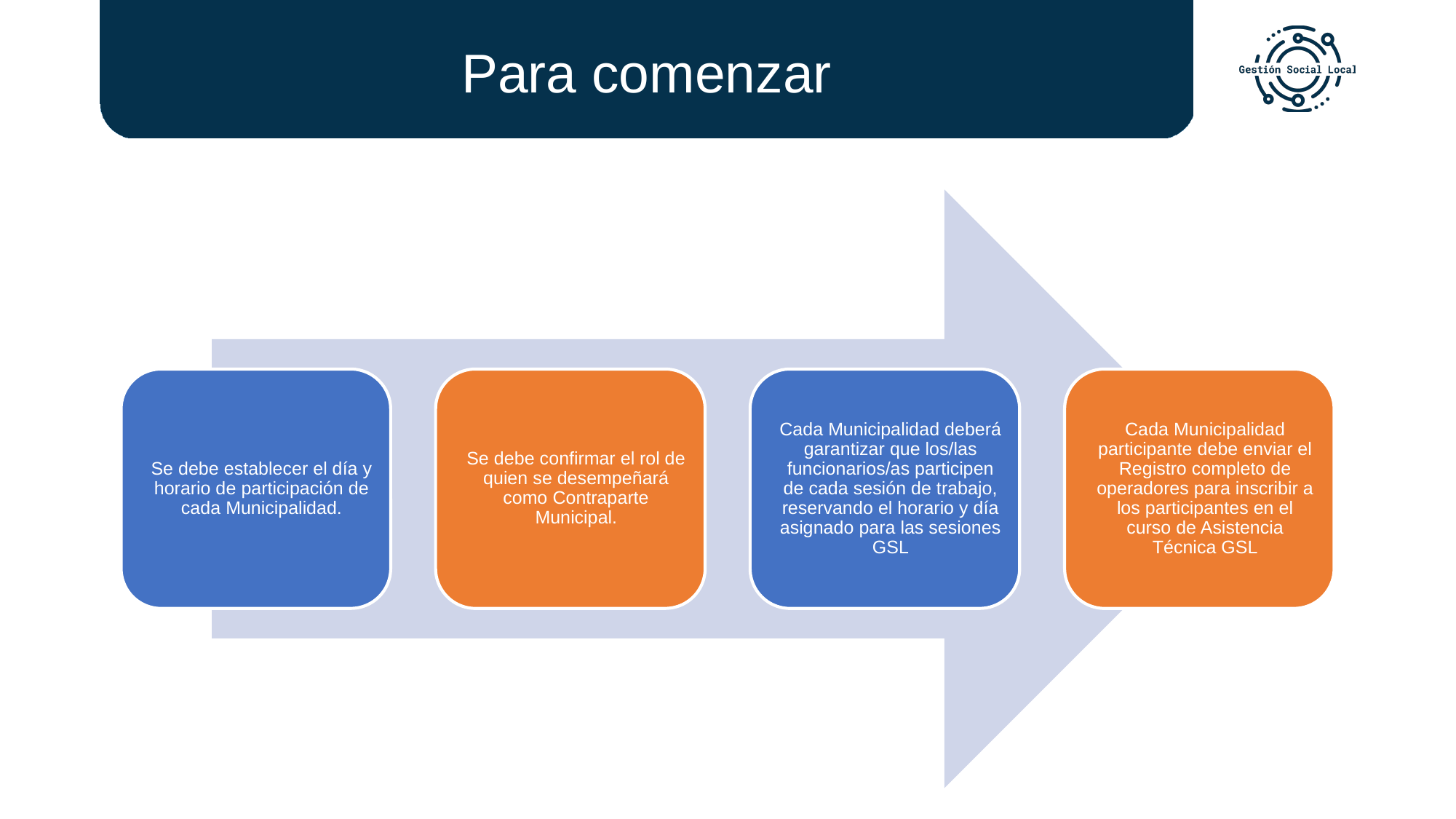

# Para comenzar
Se debe establecer el día y horario de participación de cada Municipalidad.
Se debe confirmar el rol de quien se desempeñará como Contraparte Municipal.
Cada Municipalidad deberá garantizar que los/las funcionarios/as participen de cada sesión de trabajo, reservando el horario y día asignado para las sesiones GSL
Cada Municipalidad participante debe enviar el Registro completo de operadores para inscribir a los participantes en el curso de Asistencia Técnica GSL